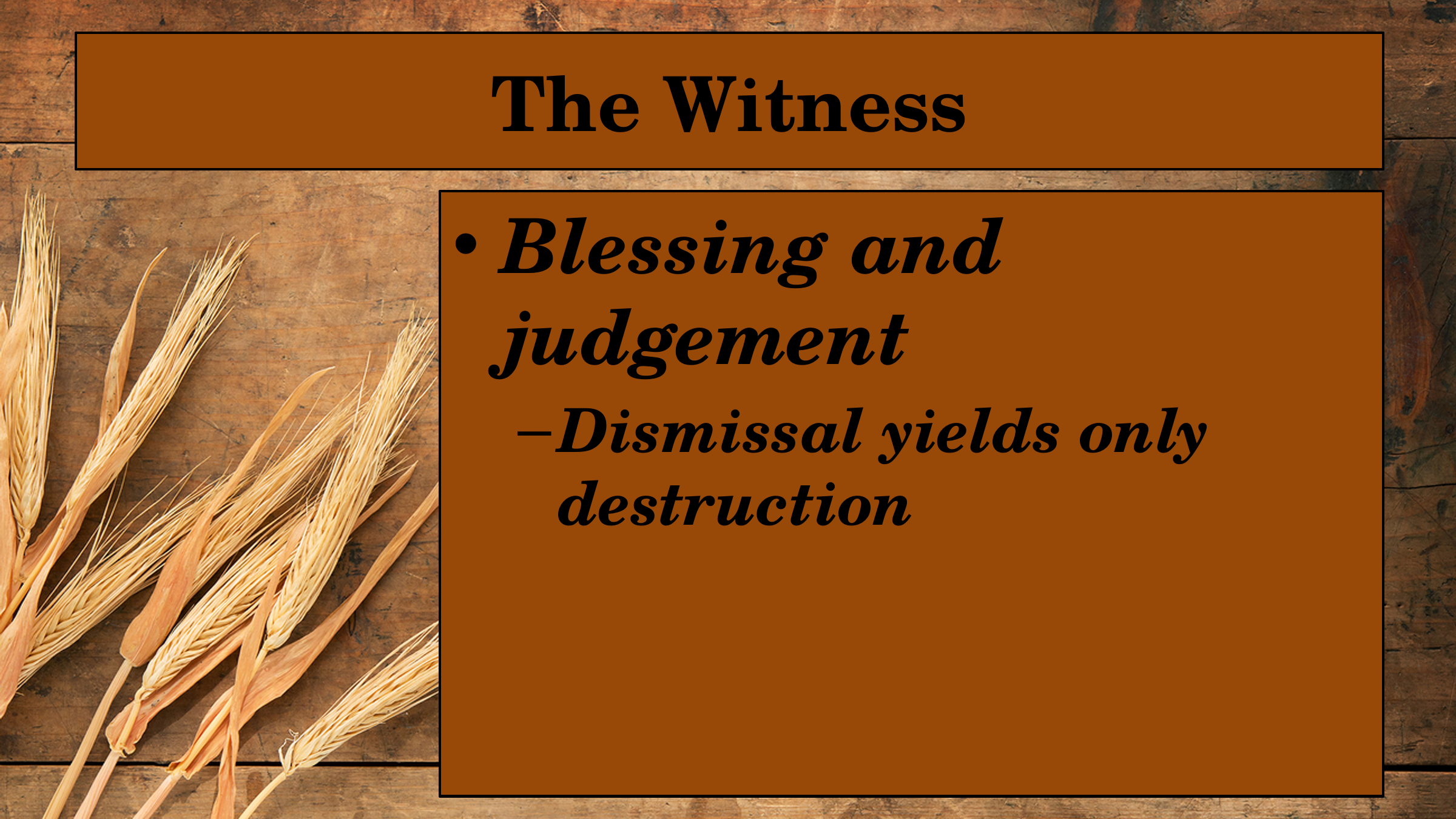

# The Witness
Blessing and judgement
Dismissal yields only destruction